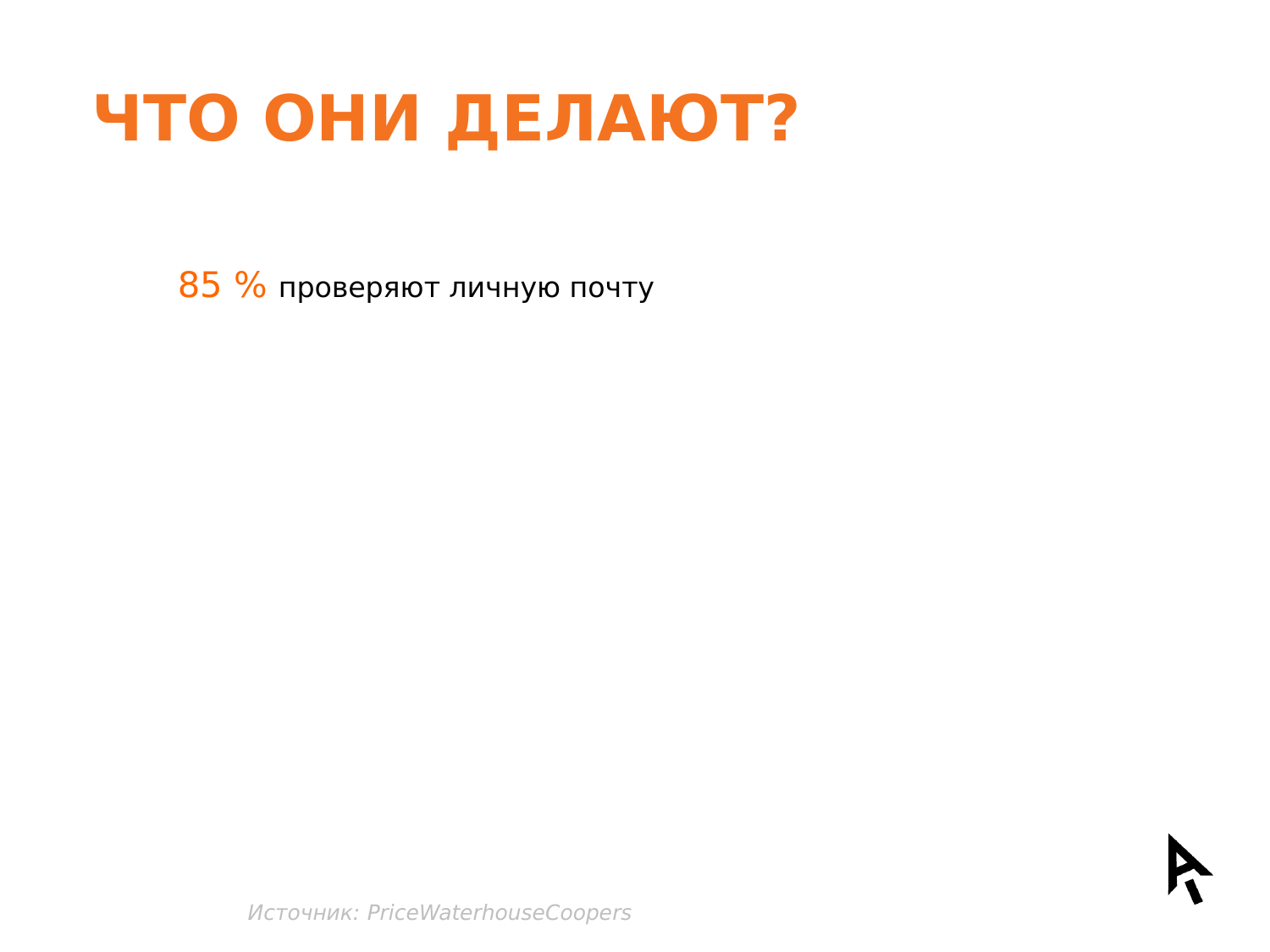

# Что ОНИ ДЕЛАЮТ?
85 % проверяют личную почту

Источник: PriceWaterhouseCoopers